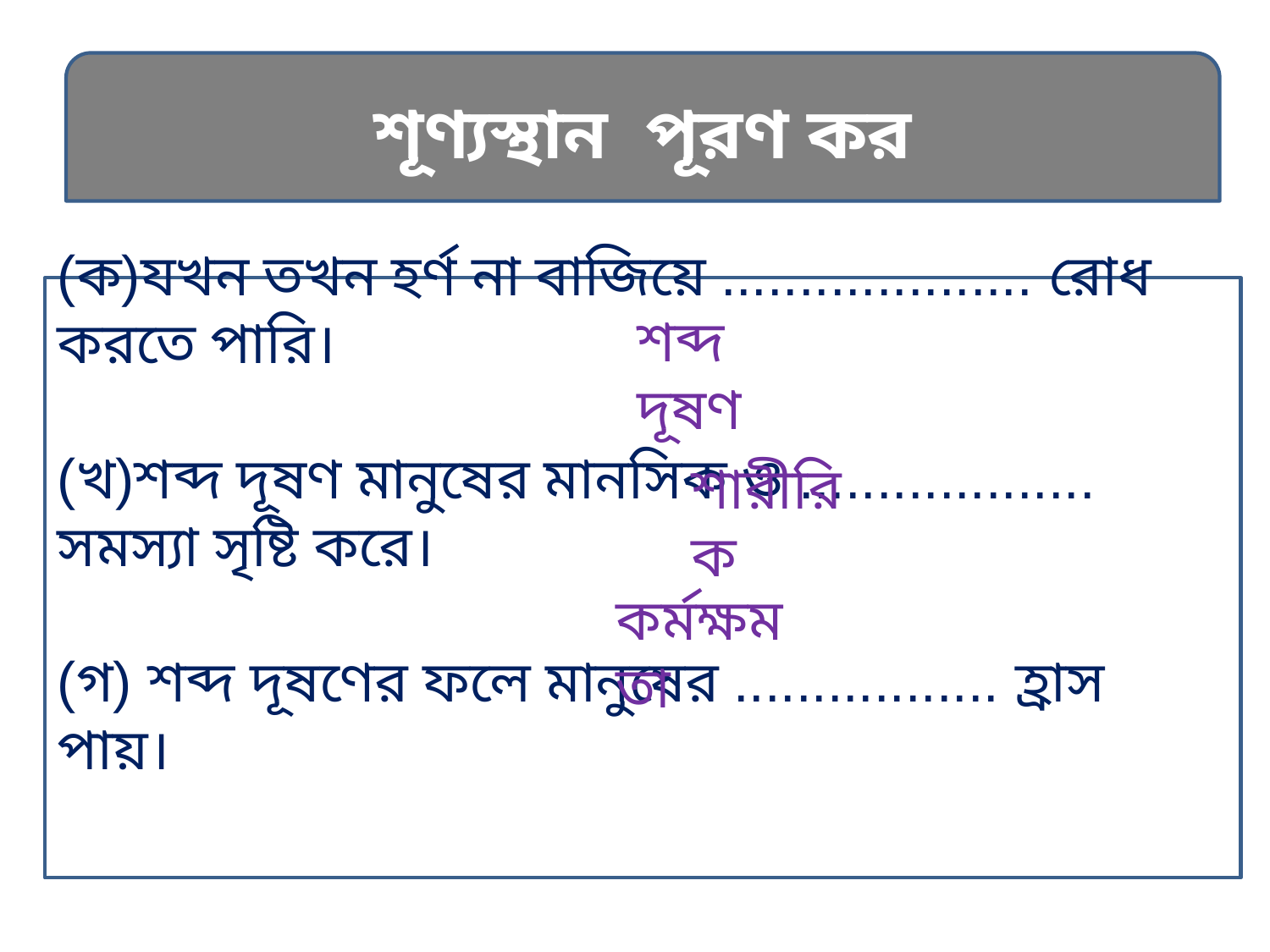

শূণ্যস্থান  পূরণ কর
(ক)যখন তখন হর্ণ না বাজিয়ে .................... রোধ করতে পারি।

(খ)শব্দ দূষণ মানুষের মানসিক ও ................... সমস্যা সৃষ্টি করে।

(গ) শব্দ দূষণের ফলে মানুষের ................. হ্রাস পায়।

শব্দ দূষণ
শারীরিক
কর্মক্ষমতা